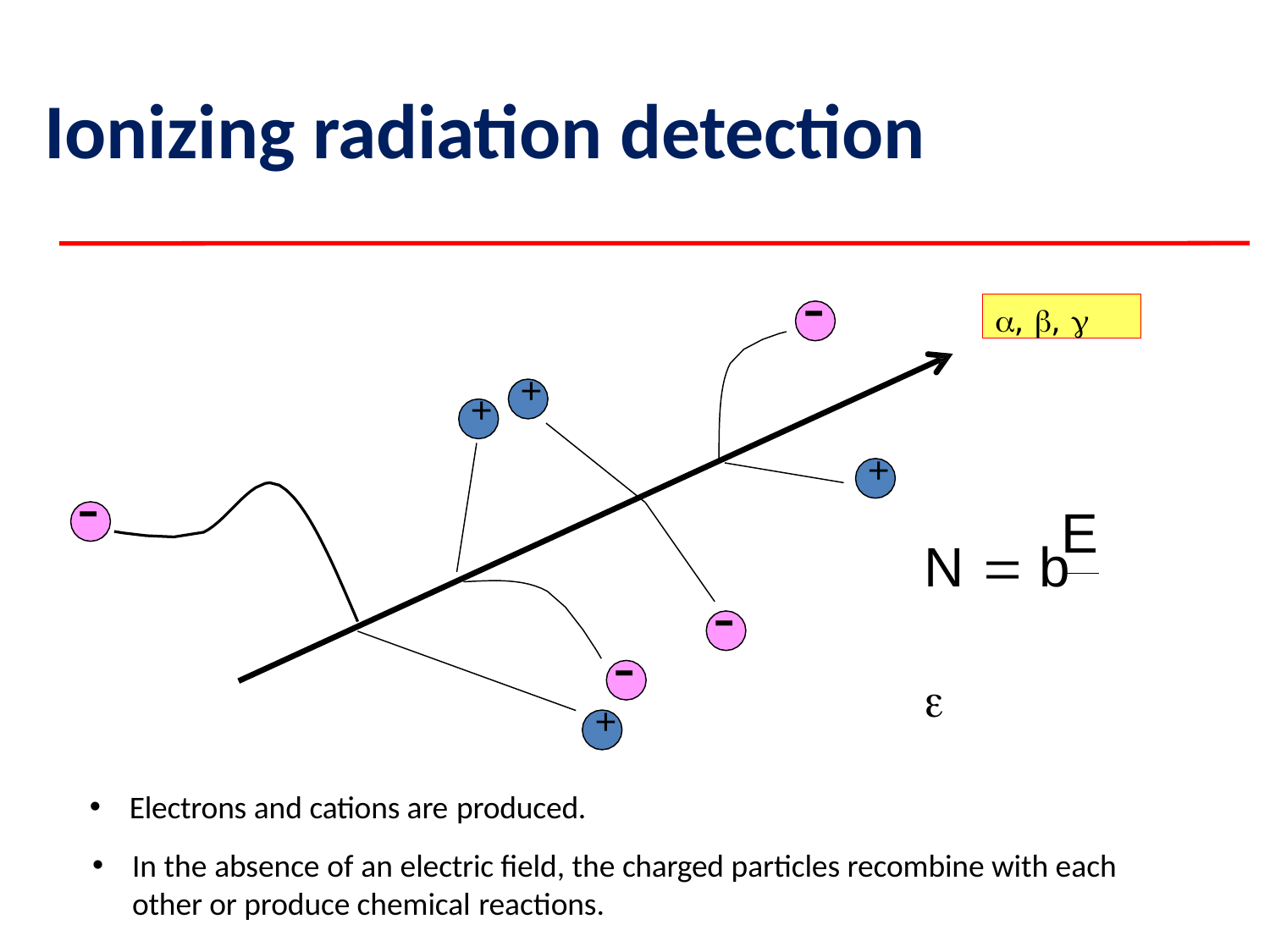

# Ionizing radiation detection

-
α, β, γ

+

+

+

-
E
N = b ε

-

-

+

Electrons and cations are produced.
In the absence of an electric field, the charged particles recombine with each  other or produce chemical reactions.